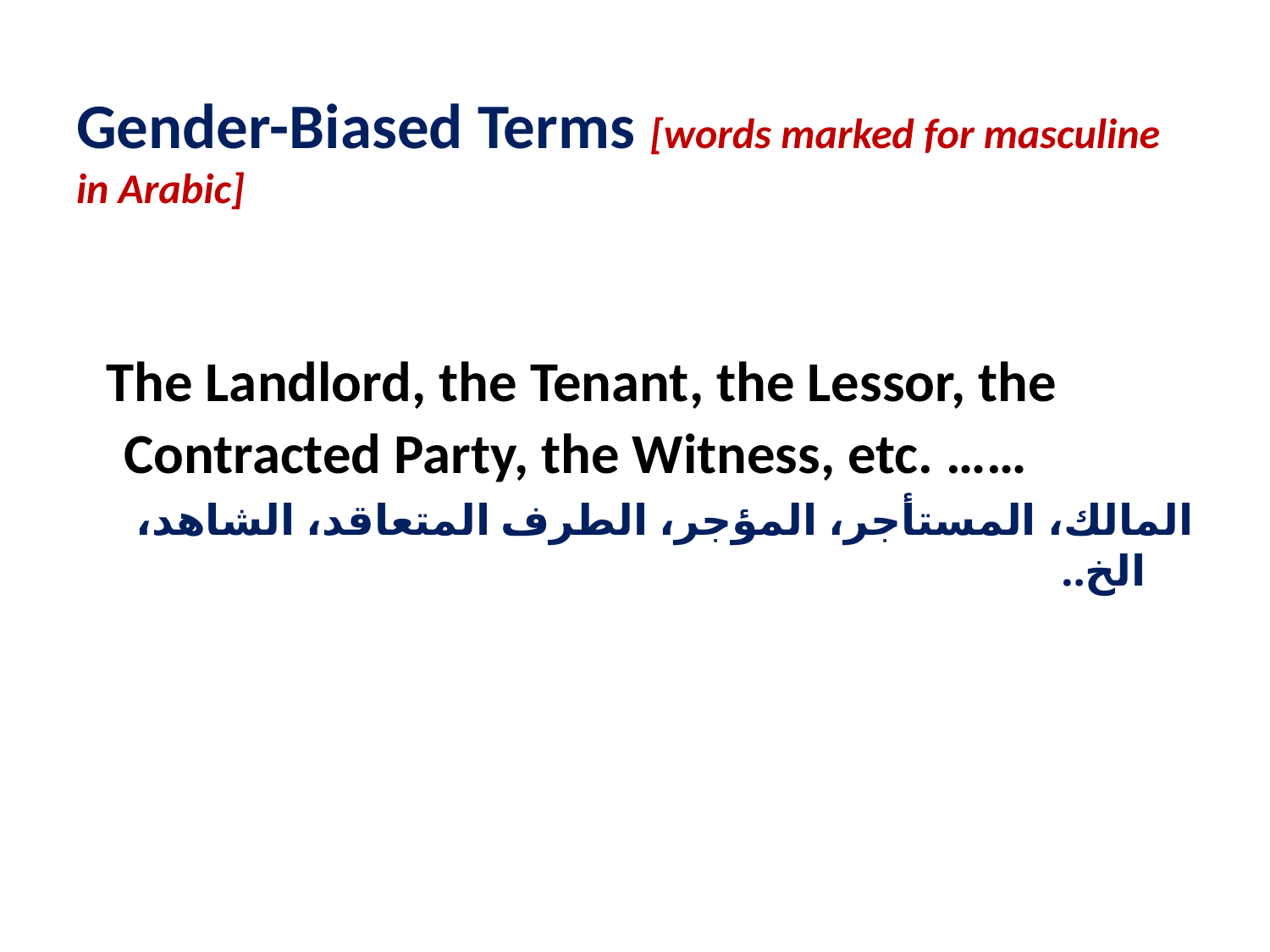

# Gender-Biased Terms [words marked for masculine in Arabic]
  The Landlord, the Tenant, the Lessor, the Contracted Party, the Witness, etc. ……
المالك، المستأجر، المؤجر، الطرف المتعاقد، الشاهد، الخ..